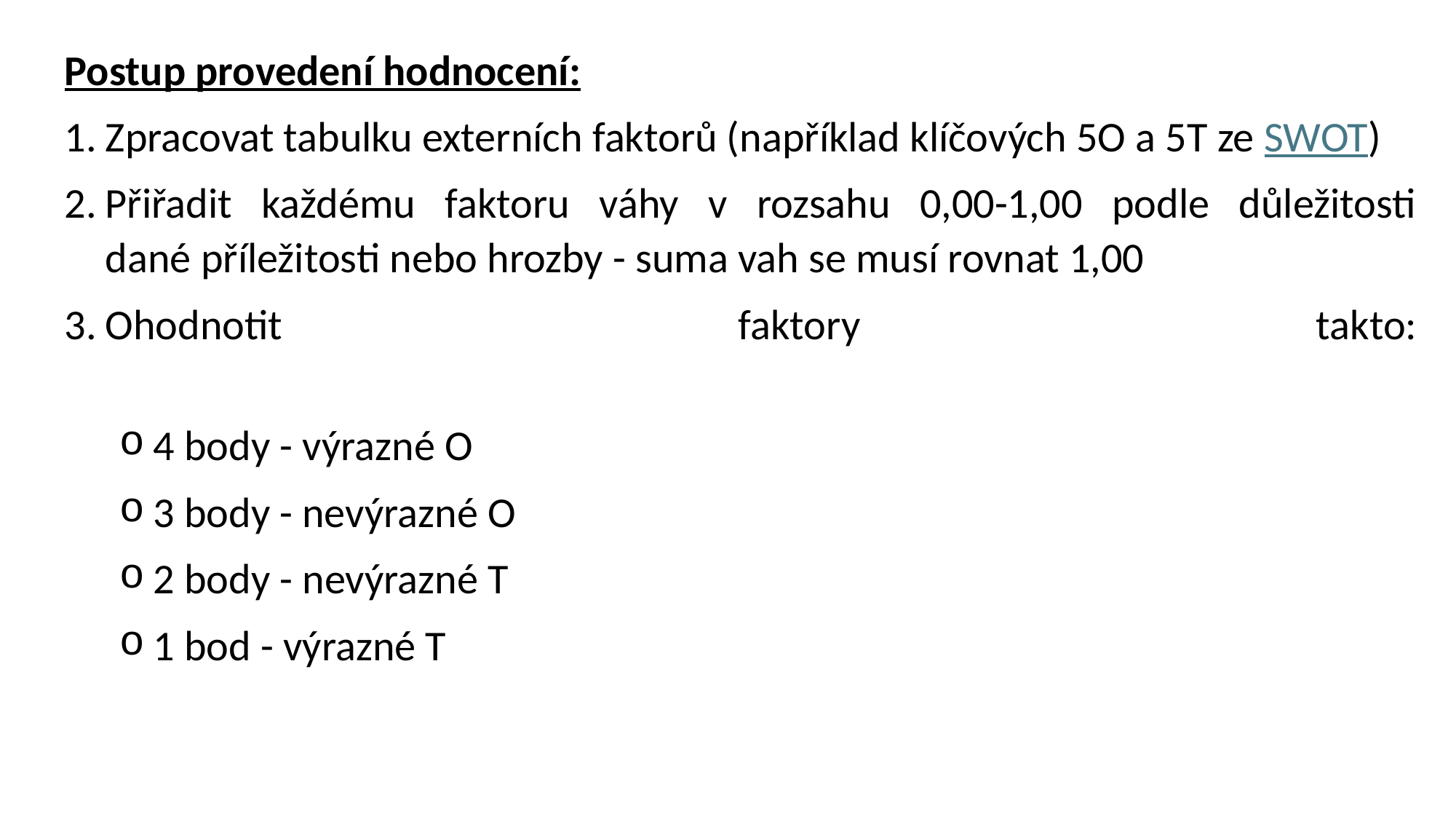

Postup provedení hodnocení:
Zpracovat tabulku externích faktorů (například klíčových 5O a 5T ze SWOT)
Přiřadit každému faktoru váhy v rozsahu 0,00-1,00 podle důležitosti dané příležitosti nebo hrozby - suma vah se musí rovnat 1,00
Ohodnotit faktory takto:
4 body - výrazné O
3 body - nevýrazné O
2 body - nevýrazné T
1 bod - výrazné T